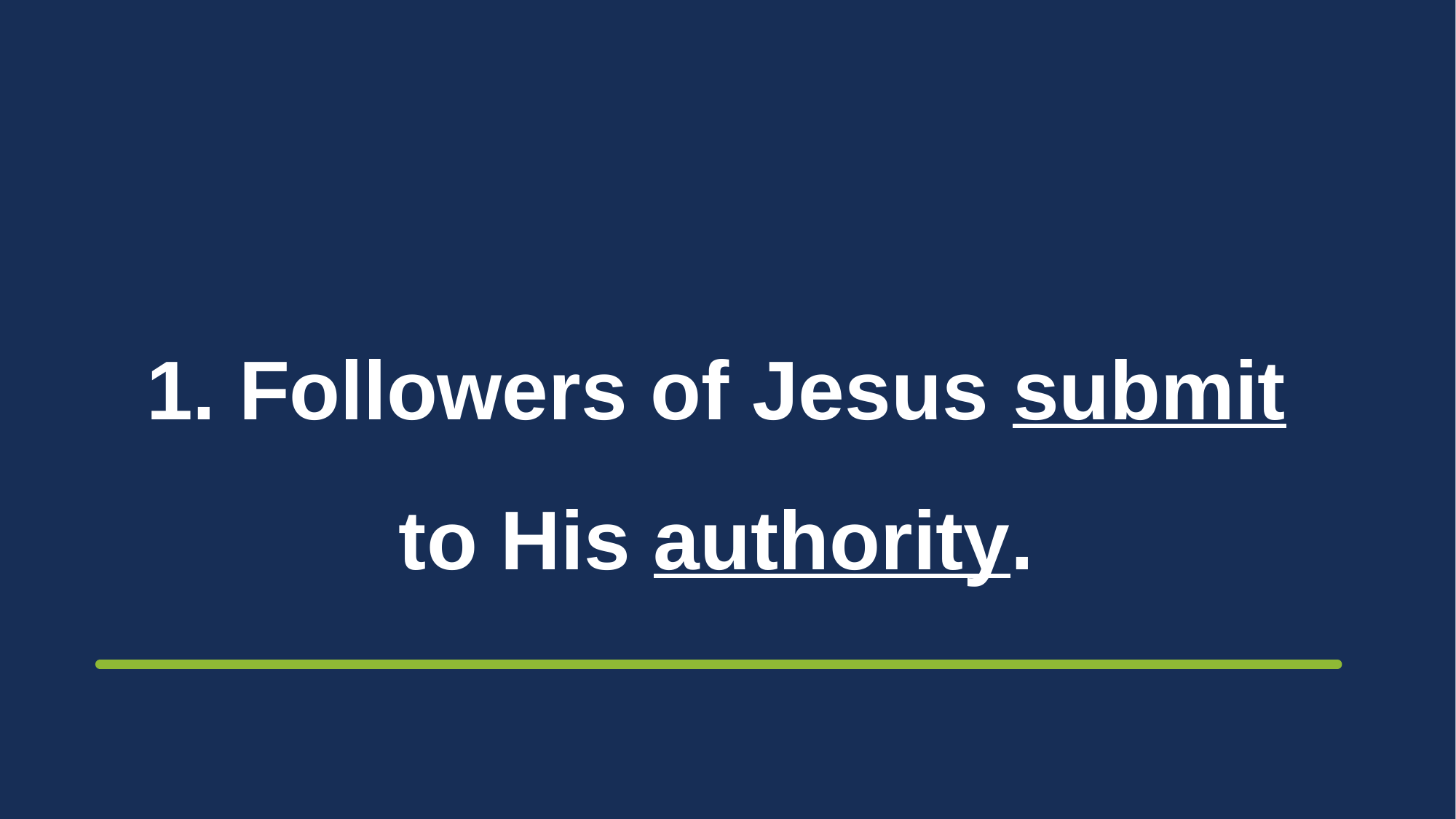

# 1. Followers of Jesus submit to His authority.